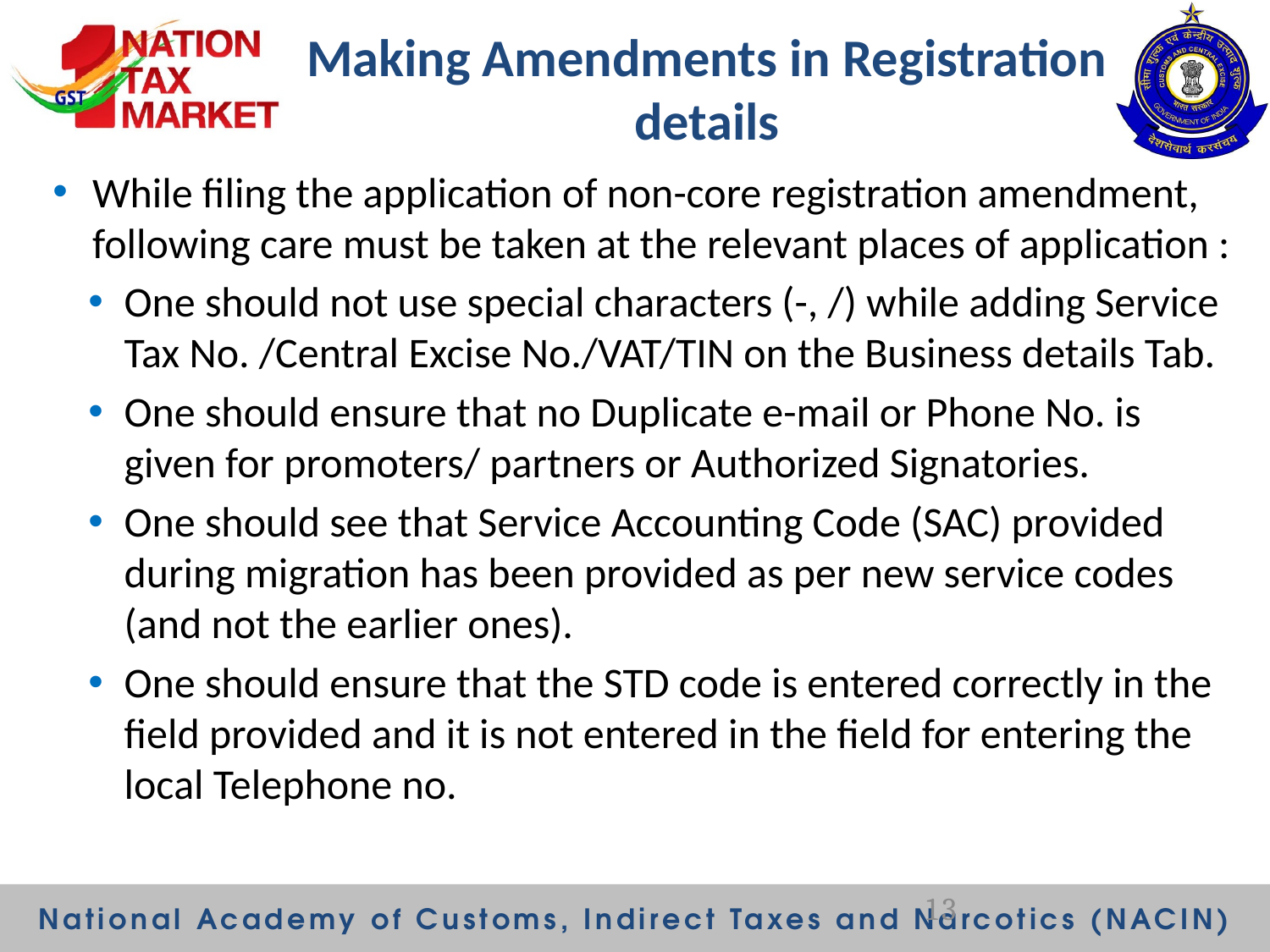

# Making Amendments in Registration details
While filing the application of non-core registration amendment, following care must be taken at the relevant places of application :
One should not use special characters (-, /) while adding Service Tax No. /Central Excise No./VAT/TIN on the Business details Tab.
One should ensure that no Duplicate e-mail or Phone No. is given for promoters/ partners or Authorized Signatories.
One should see that Service Accounting Code (SAC) provided during migration has been provided as per new service codes (and not the earlier ones).
One should ensure that the STD code is entered correctly in the field provided and it is not entered in the field for entering the local Telephone no.

13
National Academy of Customs, Indirect Taxes and Narcotics (NACIN)